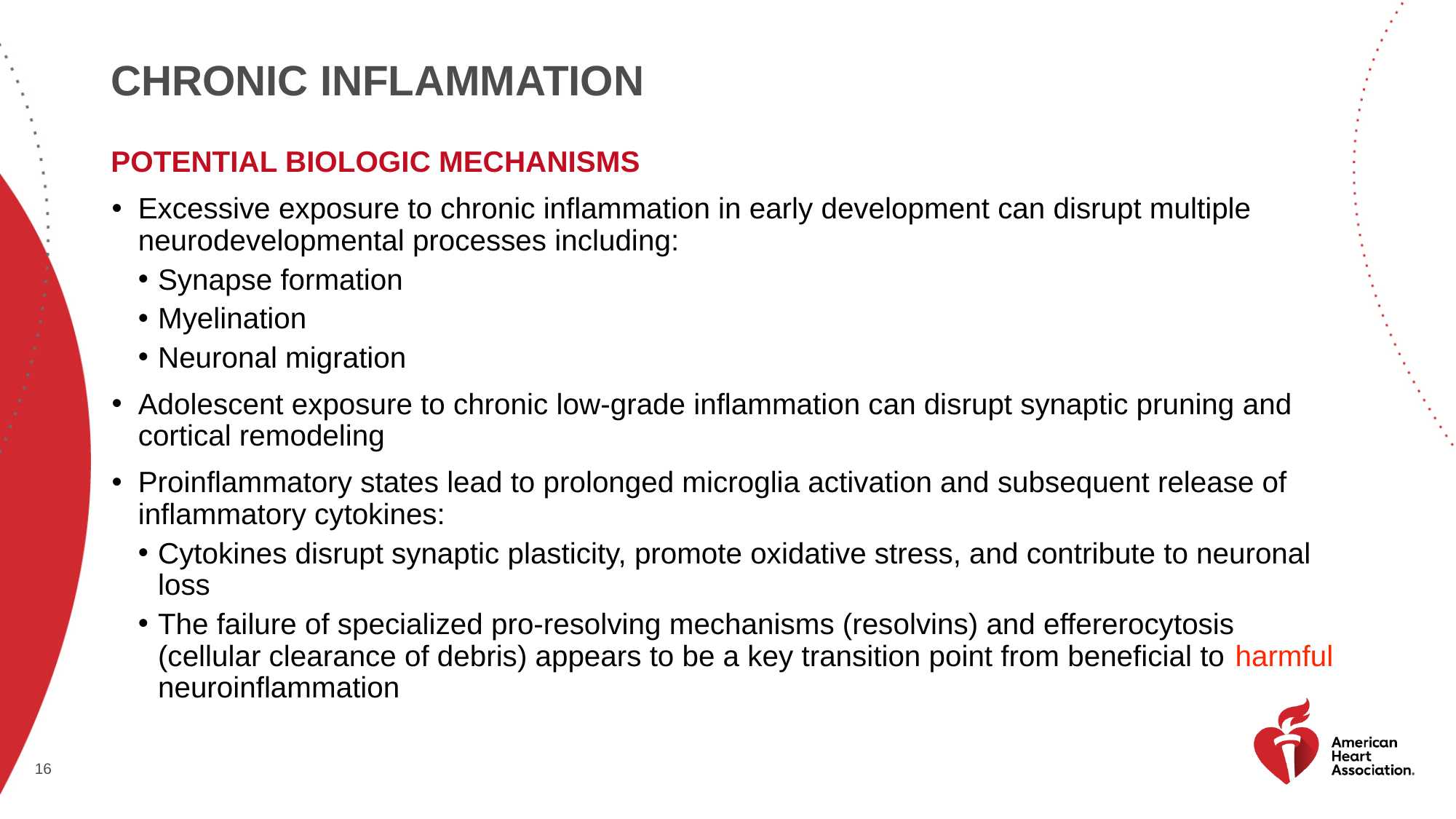

# Chronic inflammation
Potential biologic mechanisms
Excessive exposure to chronic inflammation in early development can disrupt multiple neurodevelopmental processes including:
Synapse formation
Myelination
Neuronal migration
Adolescent exposure to chronic low-grade inflammation can disrupt synaptic pruning and cortical remodeling
Proinflammatory states lead to prolonged microglia activation and subsequent release of inflammatory cytokines:
Cytokines disrupt synaptic plasticity, promote oxidative stress, and contribute to neuronal loss
The failure of specialized pro-resolving mechanisms (resolvins) and effererocytosis (cellular clearance of debris) appears to be a key transition point from beneficial to harmful neuroinflammation